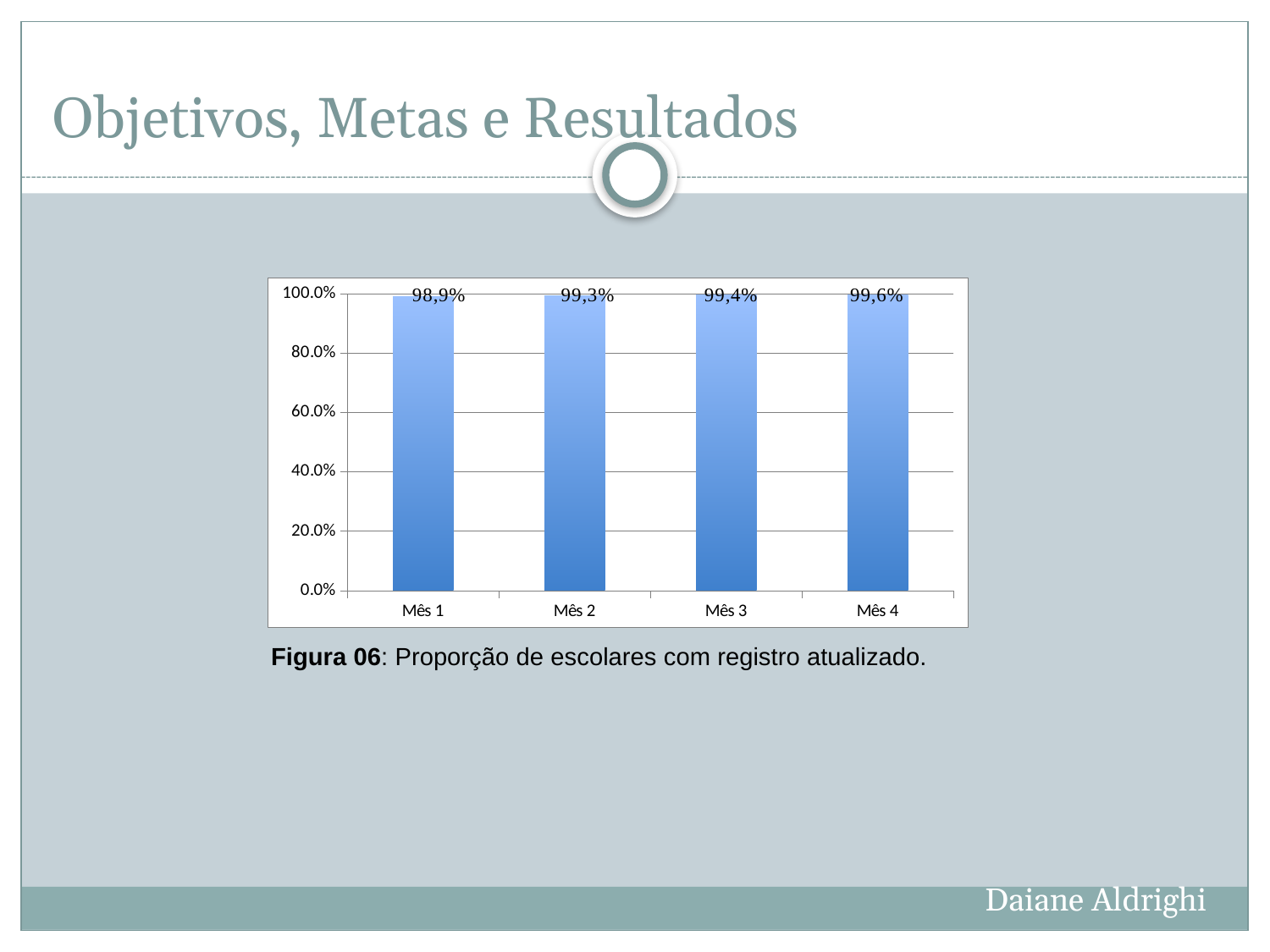

# Objetivos, Metas e Resultados

### Chart

| Category | Proporção de escolares com registro atualizado |
|---|---|
| Mês 1 | 0.9893617021276593 |
| Mês 2 | 0.9930069930069928 |
| Mês 3 | 0.994475138121547 |
| Mês 4 | 0.9959919839679356 |
Figura 06: Proporção de escolares com registro atualizado.
Daiane Aldrighi